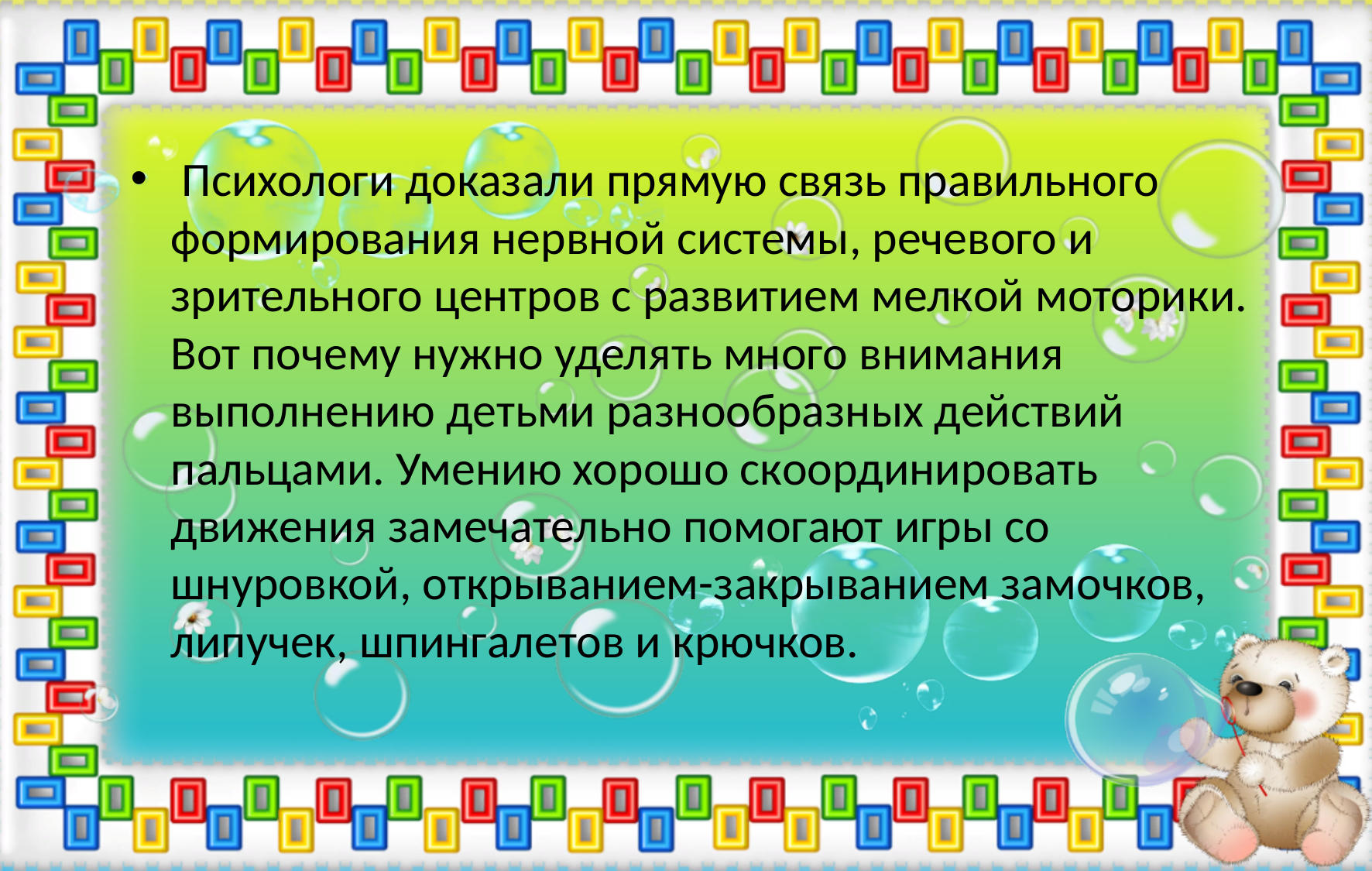

Психологи доказали прямую связь правильного формирования нервной системы, речевого и зрительного центров с развитием мелкой моторики. Вот почему нужно уделять много внимания выполнению детьми разнообразных действий пальцами. Умению хорошо скоординировать движения замечательно помогают игры со шнуровкой, открыванием-закрыванием замочков, липучек, шпингалетов и крючков.